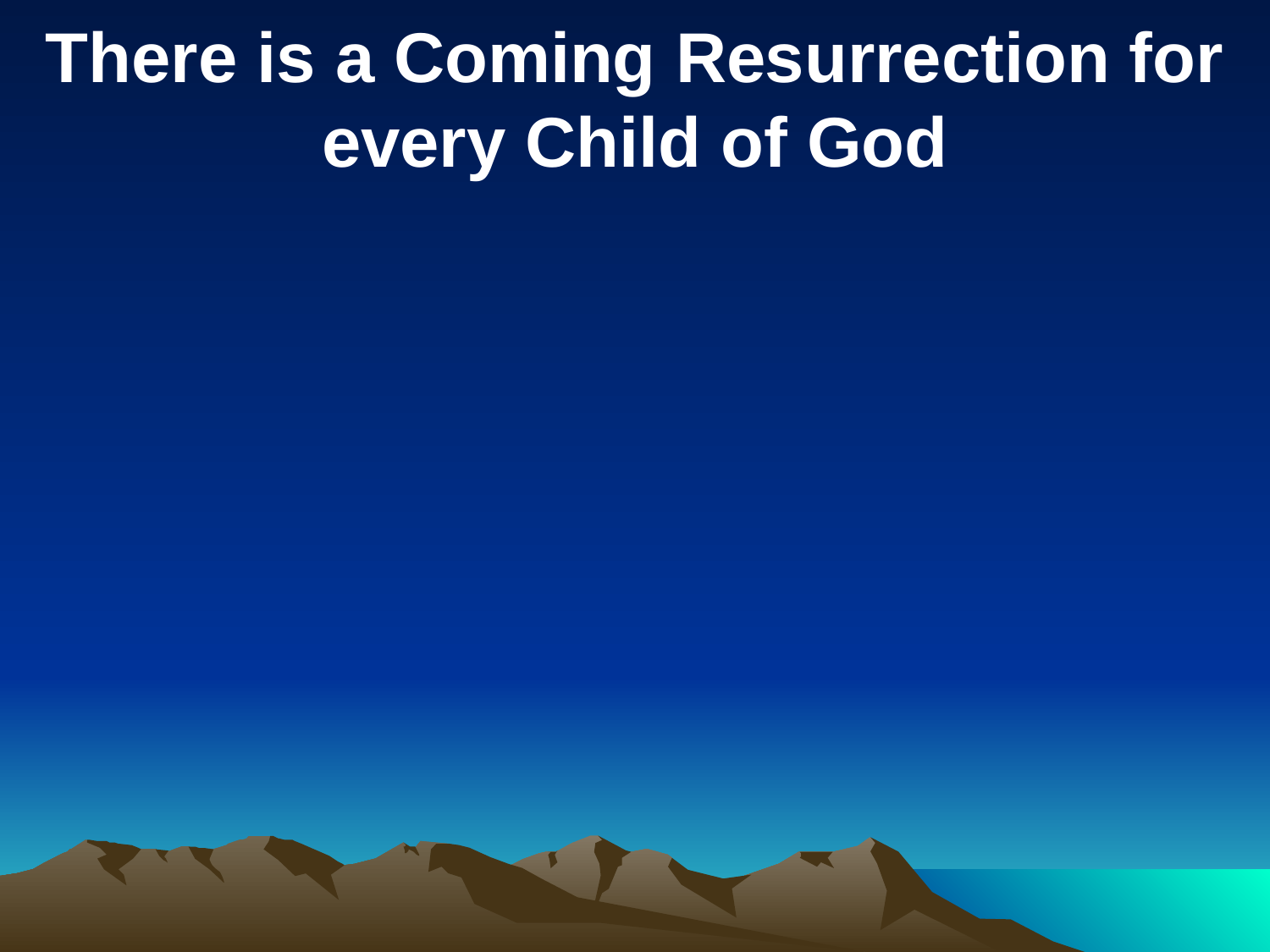

There is a Coming Resurrection for every Child of God